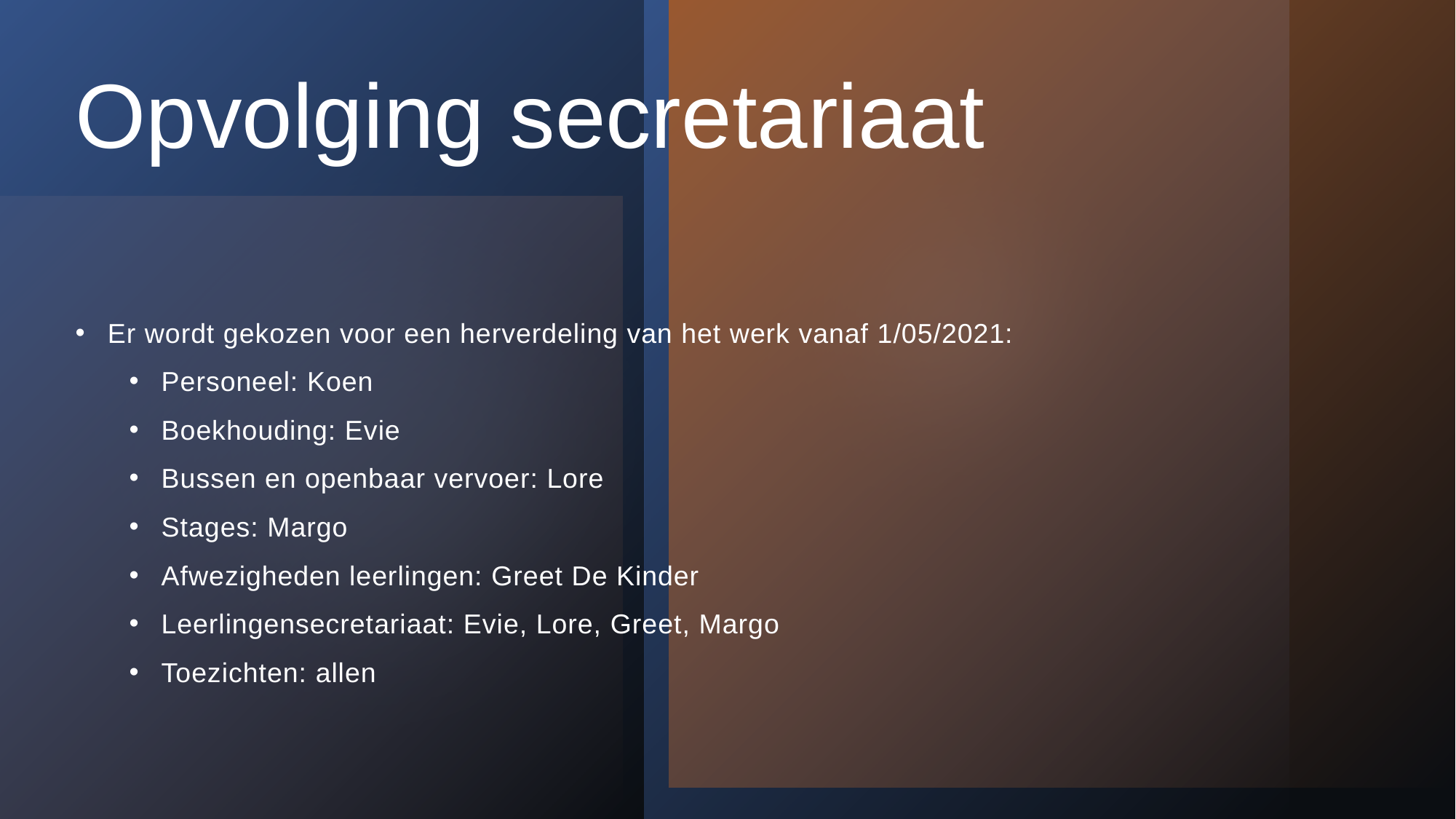

# Opvolging secretariaat
Er wordt gekozen voor een herverdeling van het werk vanaf 1/05/2021:
Personeel: Koen
Boekhouding: Evie
Bussen en openbaar vervoer: Lore
Stages: Margo
Afwezigheden leerlingen: Greet De Kinder
Leerlingensecretariaat: Evie, Lore, Greet, Margo
Toezichten: allen